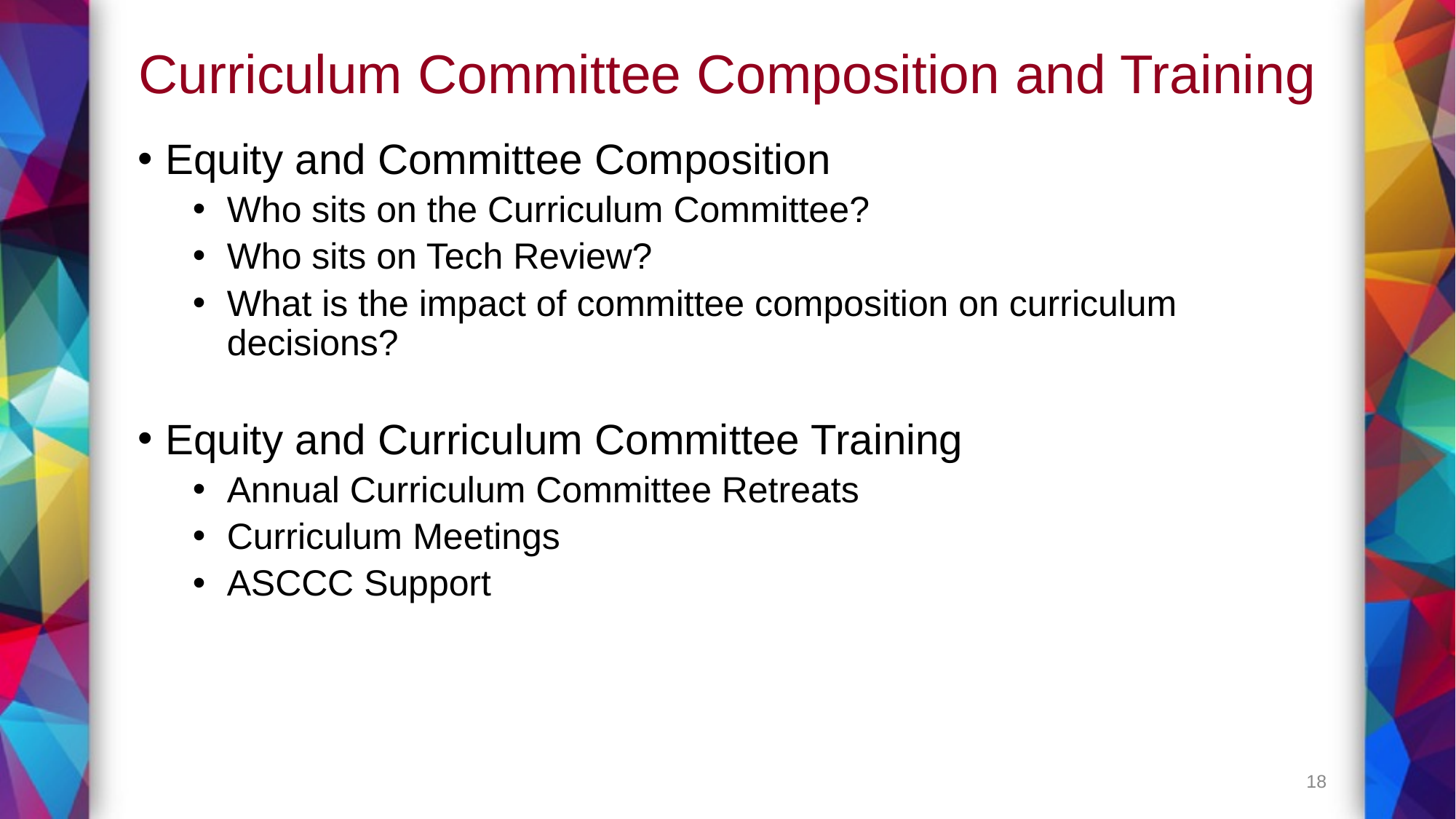

# Curriculum Committee Composition and Training
Equity and Committee Composition
Who sits on the Curriculum Committee?
Who sits on Tech Review?
What is the impact of committee composition on curriculum decisions?
Equity and Curriculum Committee Training
Annual Curriculum Committee Retreats
Curriculum Meetings
ASCCC Support